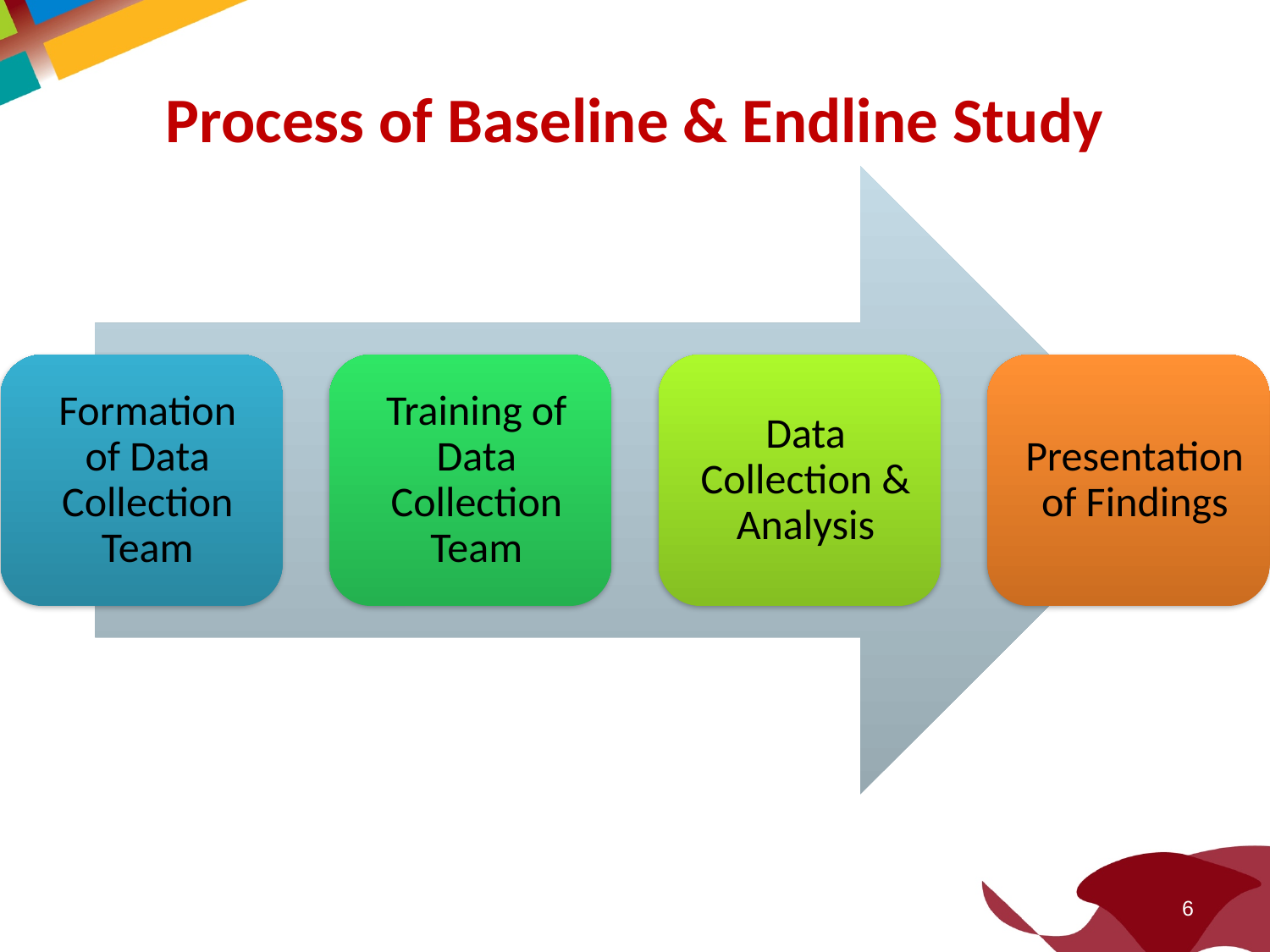

# Process of Baseline & Endline Study
Formation of Data Collection Team
Training of Data Collection Team
Data Collection & Analysis
Presentation of Findings
6